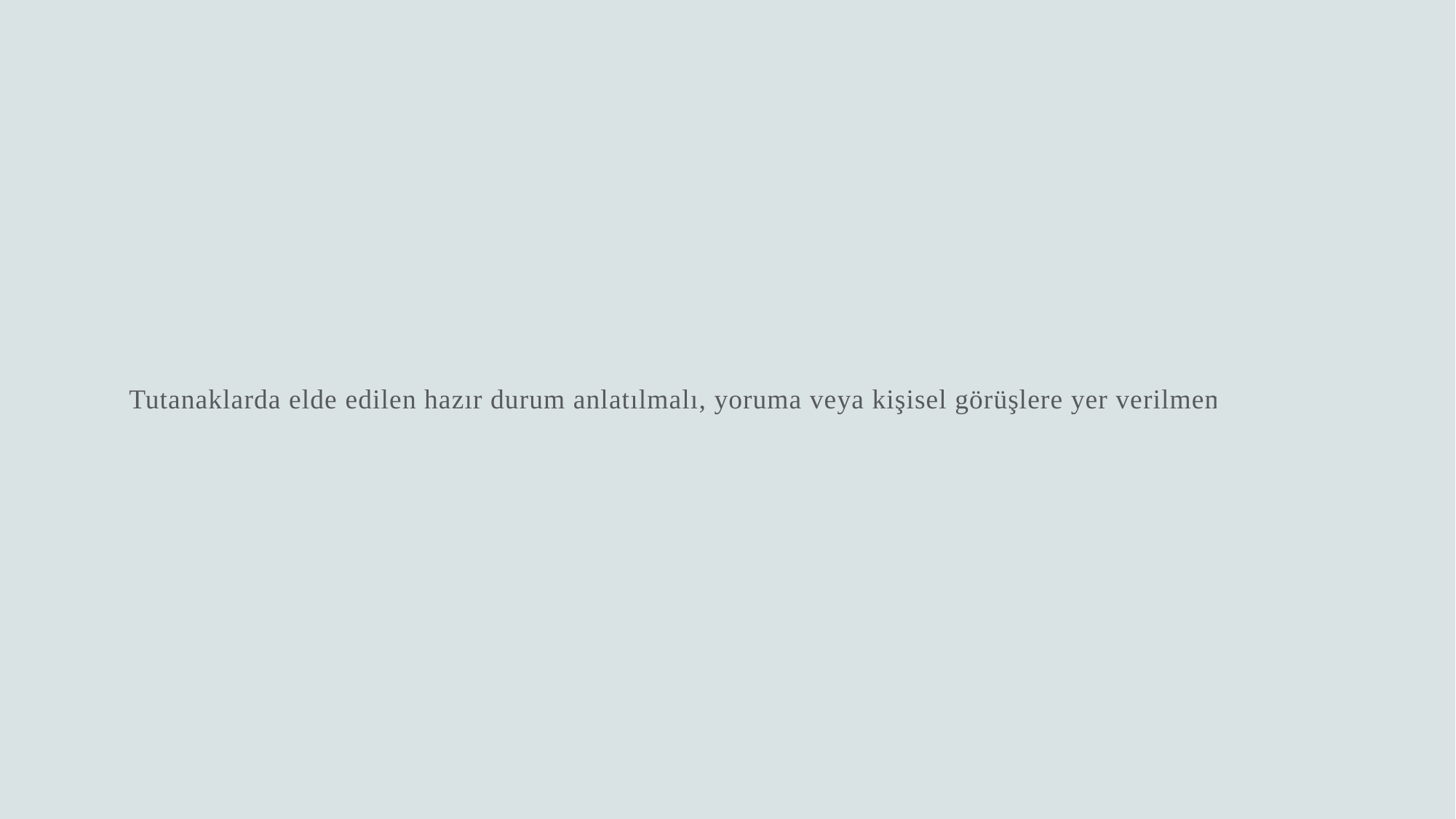

Tutanaklarda elde edilen hazır durum anlatılmalı, yoruma veya kişisel görüşlere yer verilmemelidir.